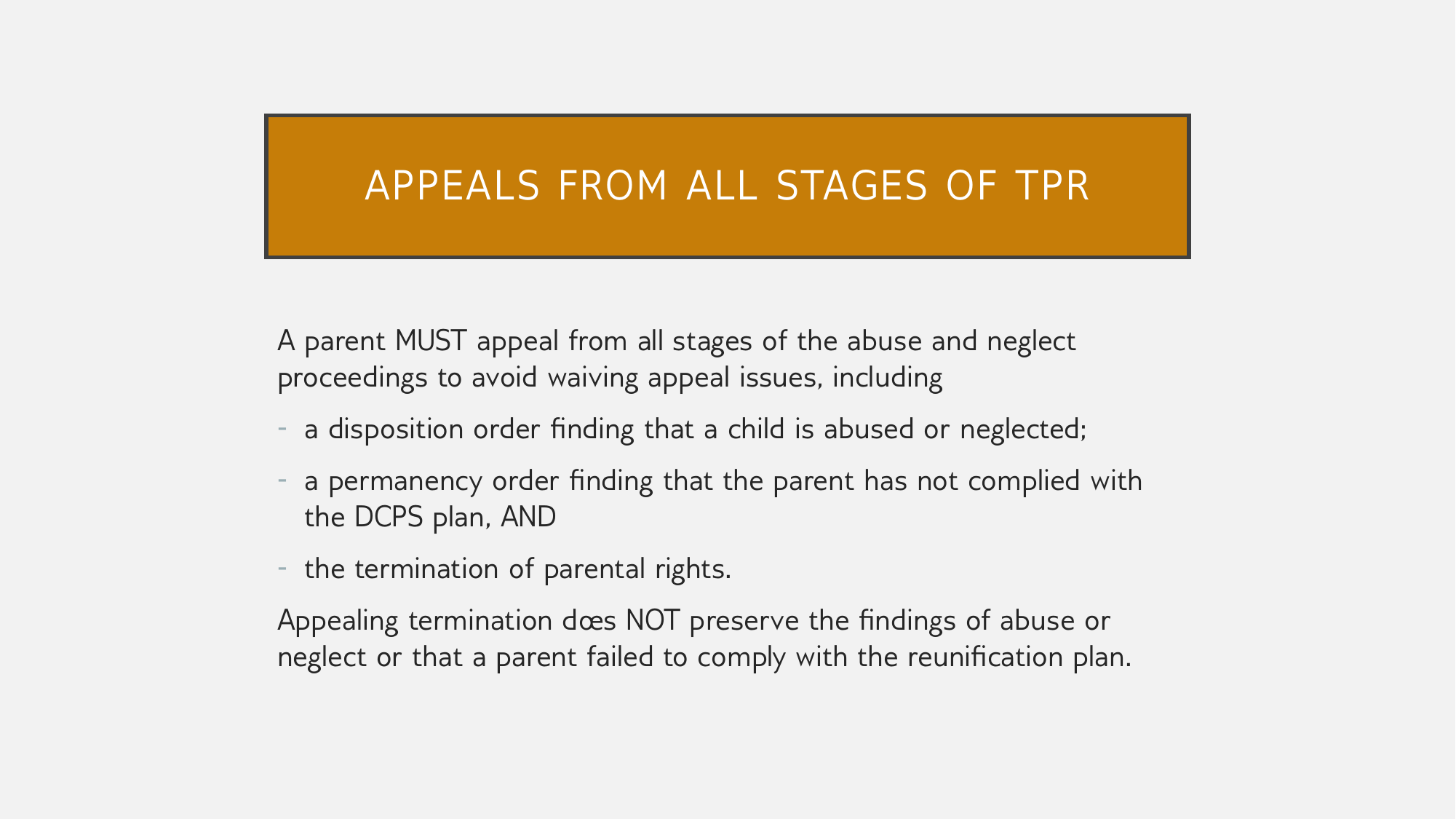

# Appeals from all stages of TPR
A parent MUST appeal from all stages of the abuse and neglect proceedings to avoid waiving appeal issues, including
a disposition order finding that a child is abused or neglected;
a permanency order finding that the parent has not complied with the DCPS plan, AND
the termination of parental rights.
Appealing termination does NOT preserve the findings of abuse or neglect or that a parent failed to comply with the reunification plan.